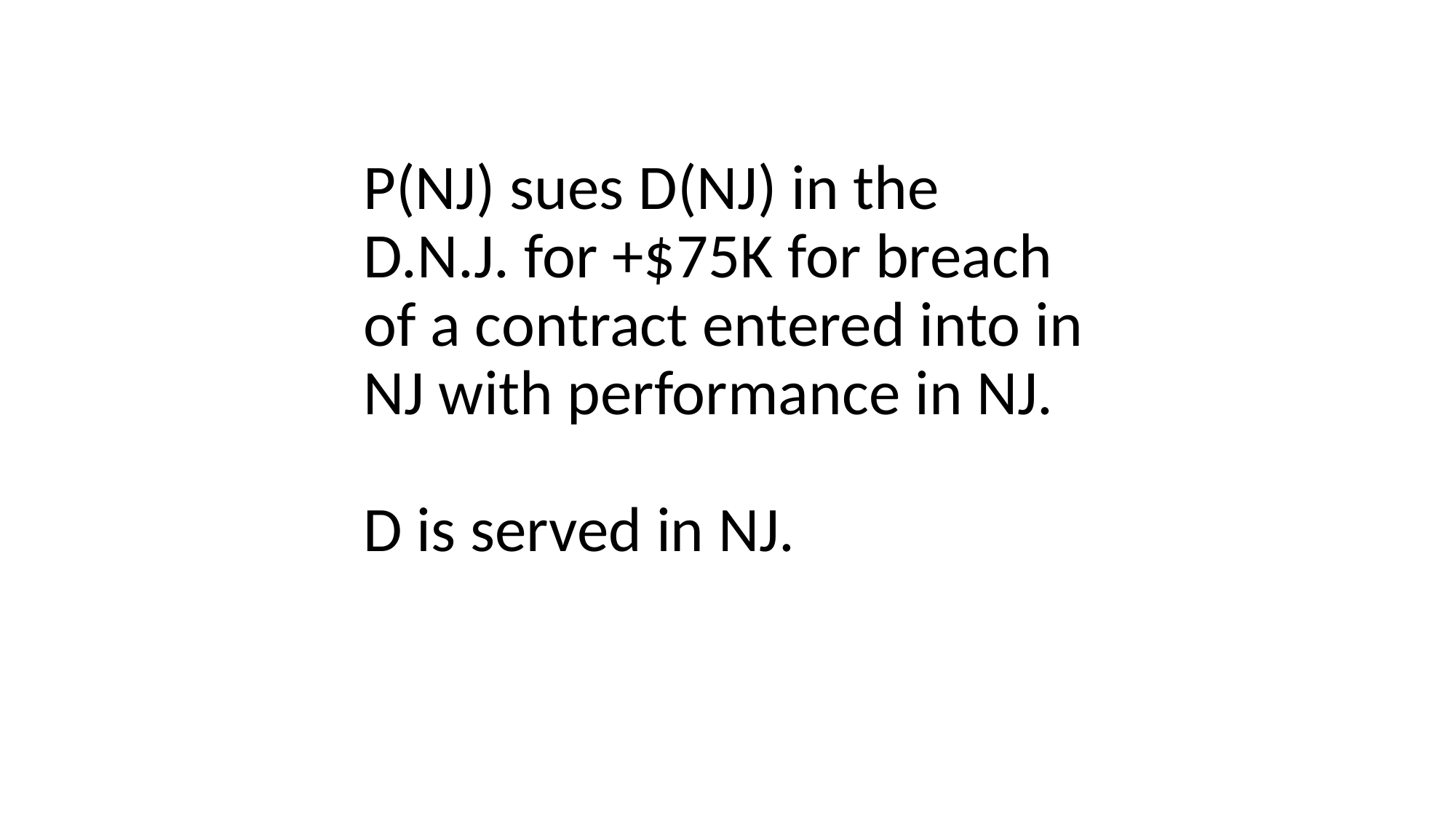

# P(NJ) sues D(NJ) in the D.N.J. for +$75K for breach of a contract entered into in NJ with performance in NJ. D is served in NJ.